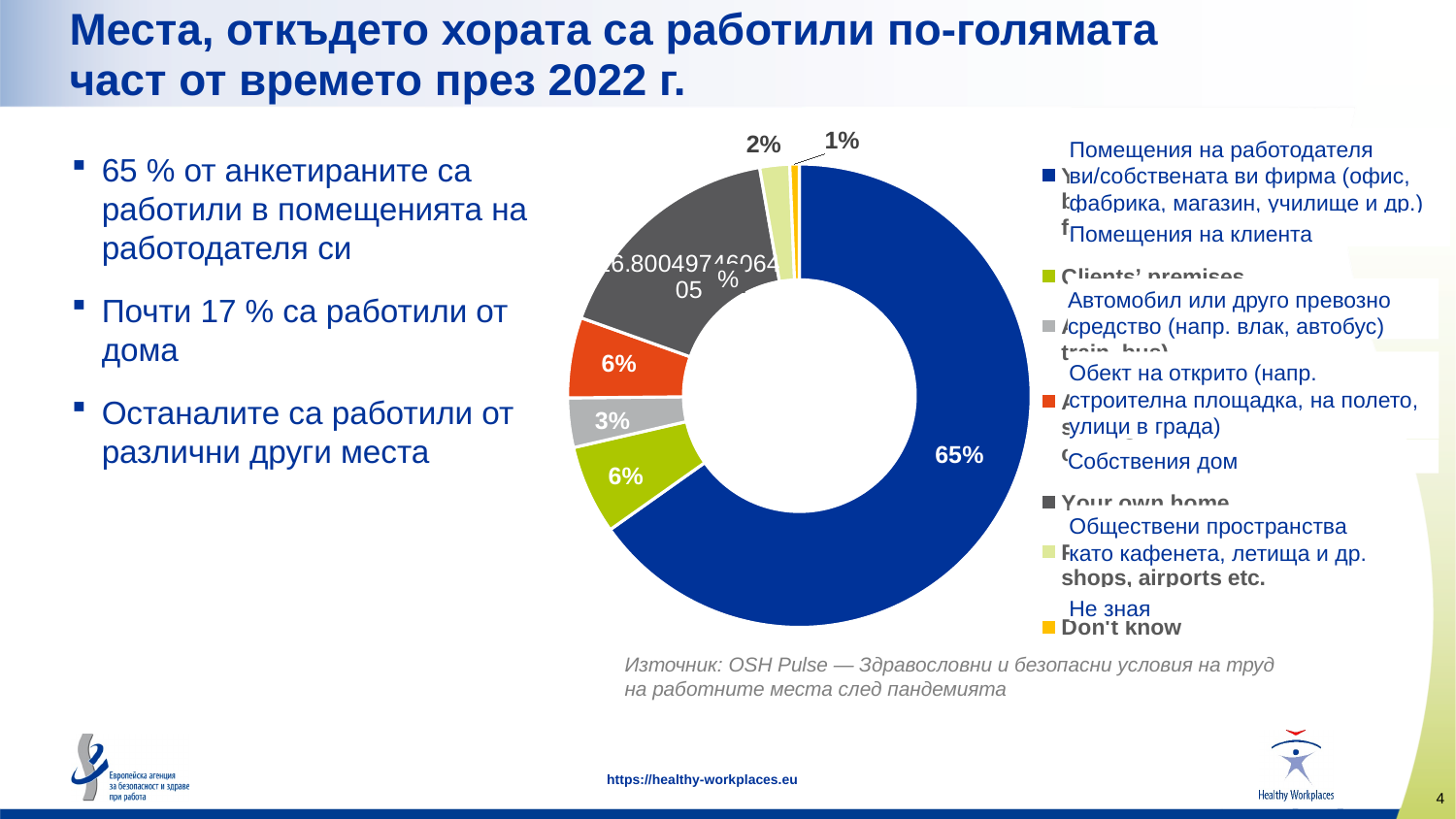

# Места, откъдето хората са работили по-голямата част от времето през 2022 г.

### Chart

| Category |  |
|---|---|
| Your employer’s/your own business’ premises (office, factory, shop, school, etc.) | 65.1861826021183 |
| Clients’ premises | 6.213774045324523 |
| A car or another vehicle (e.g. train, bus) | 3.447821029432127 |
| An outside site (e.g. construction site, agricultural field, streets of a city) | 5.606082742806677 |
| Your own home | 16.80049746064047 |
| Public spaces such as coffee shops, airports etc. | 2.082357993587905 |
| Don't know | 0.6632841260874428 |
Помещения на работодателя ви/собствената ви фирма (офис, фабрика, магазин, училище и др.)
Автомобил или друго превозно средство (напр. влак, автобус)
Обект на открито (напр. строителна площадка, на полето, улици в града)
Обществени пространства като кафенета, летища и др.
Не зная
65 % от анкетираните са работили в помещенията на работодателя си
Почти 17 % са работили от дома
Останалите са работили от различни други места

Помещения на клиента
 %
Източник: OSH Pulse — Здравословни и безопасни условия на труд на работните места след пандемията
Собствения дом